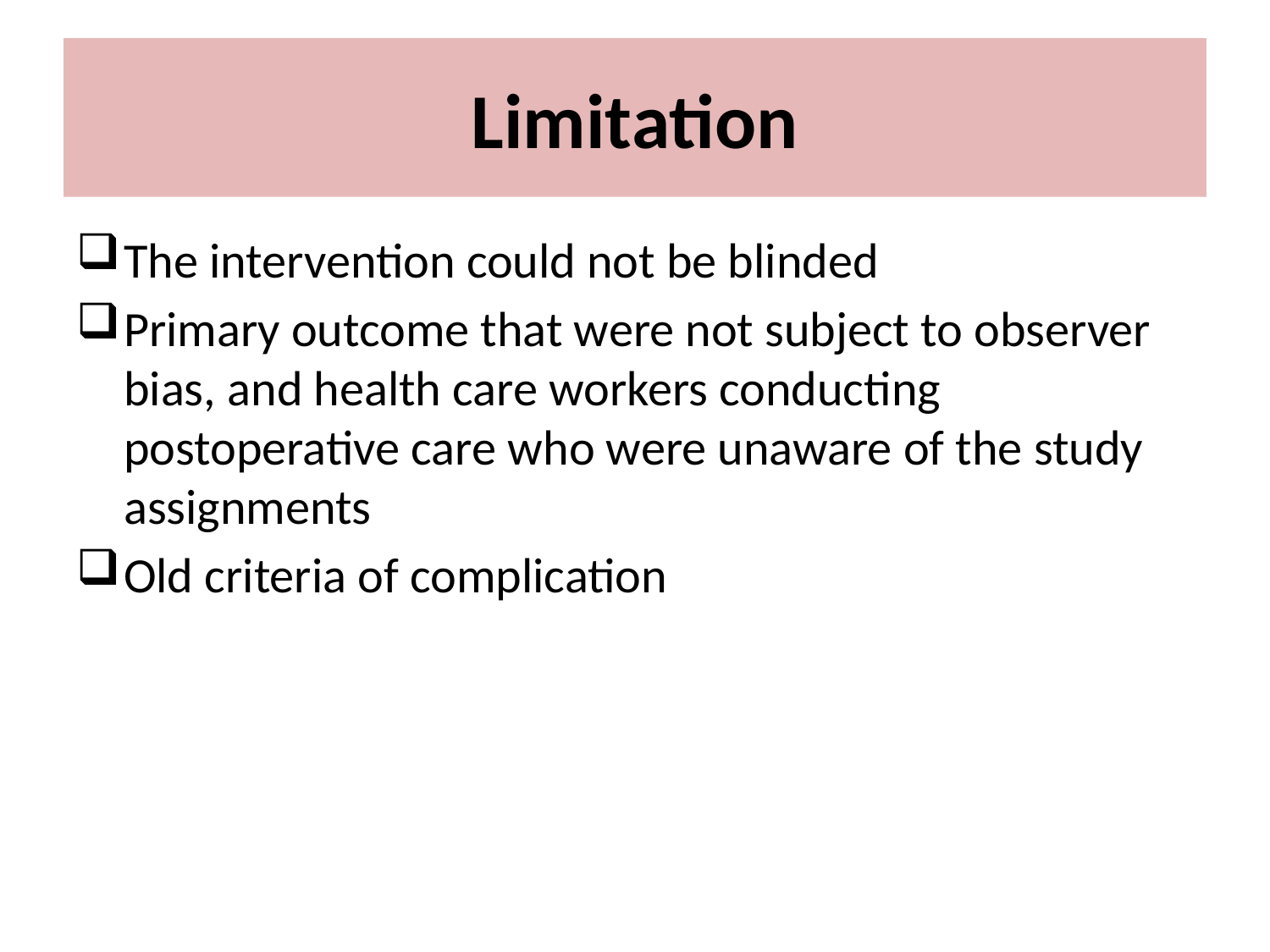

# Limitation
The intervention could not be blinded
Primary outcome that were not subject to observer bias, and health care workers conducting postoperative care who were unaware of the study assignments
Old criteria of complication